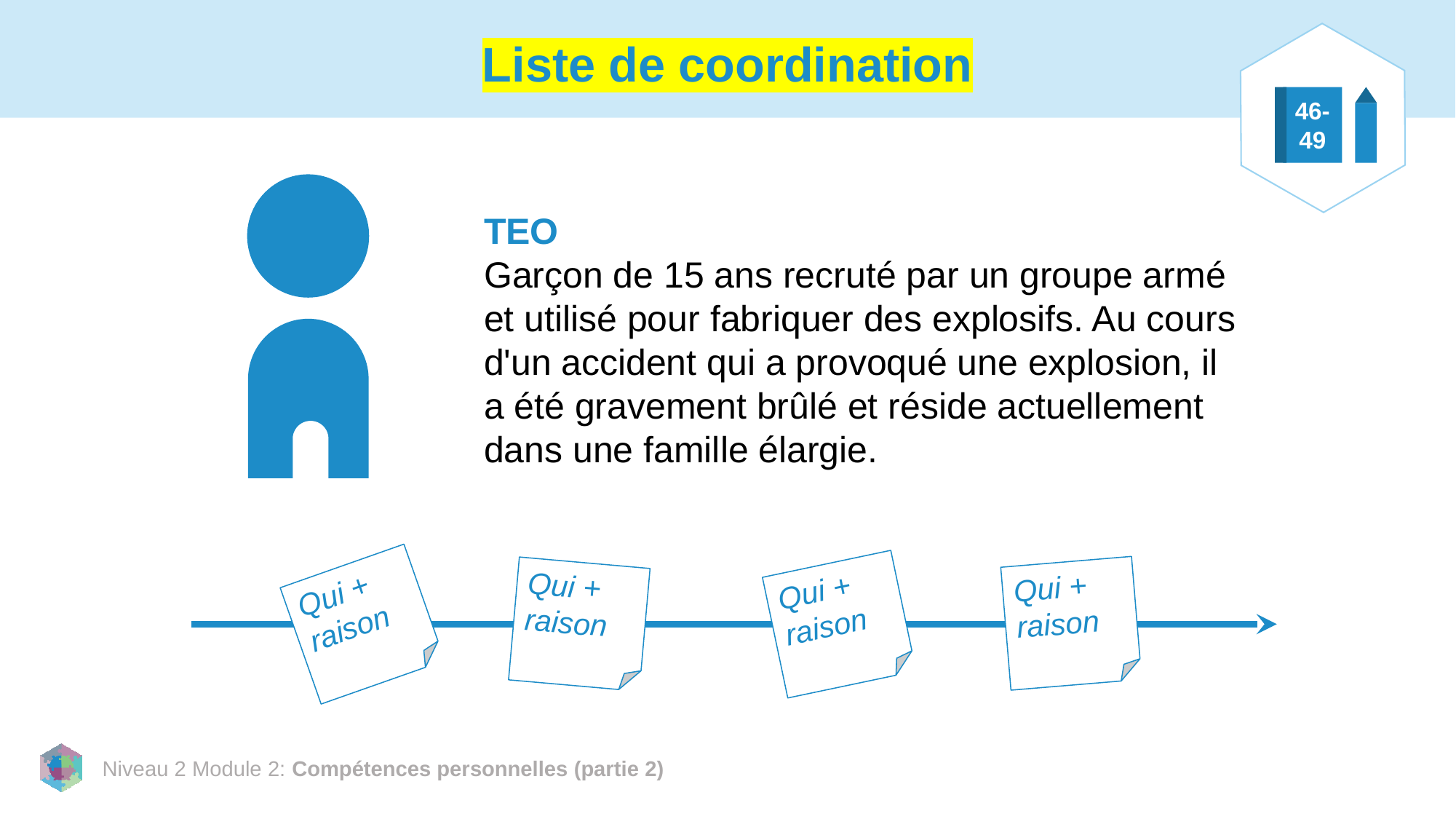

46-
49

# Liste de coordination

TEO
Garçon de 15 ans recruté par un groupe armé et utilisé pour fabriquer des explosifs. Au cours d'un accident qui a provoqué une explosion, il a été gravement brûlé et réside actuellement dans une famille élargie.

Qui + raison
Qui + raison
Qui + raison
Qui + raison